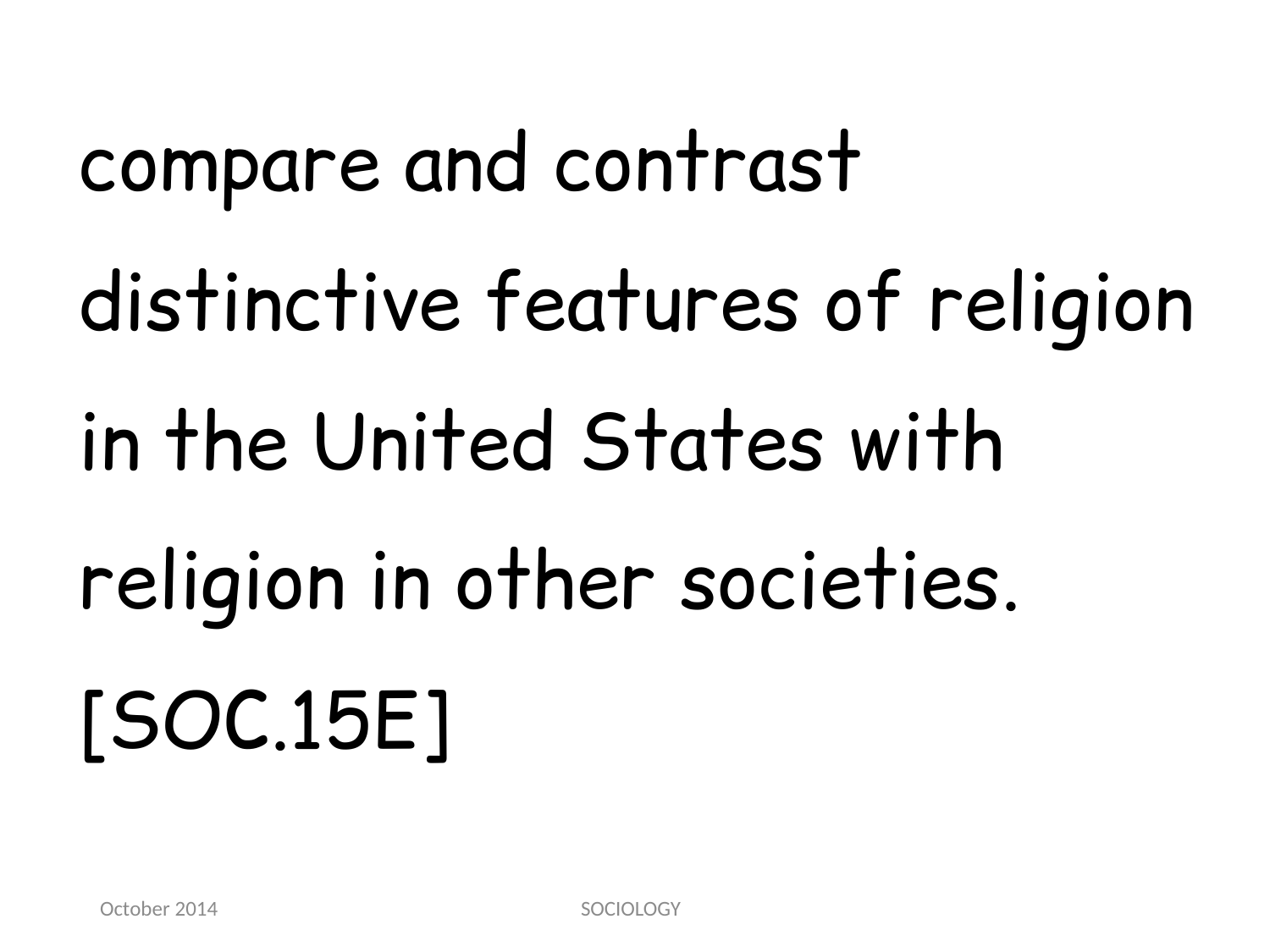

compare and contrast distinctive features of religion in the United States with religion in other societies.[SOC.15E]
October 2014
SOCIOLOGY